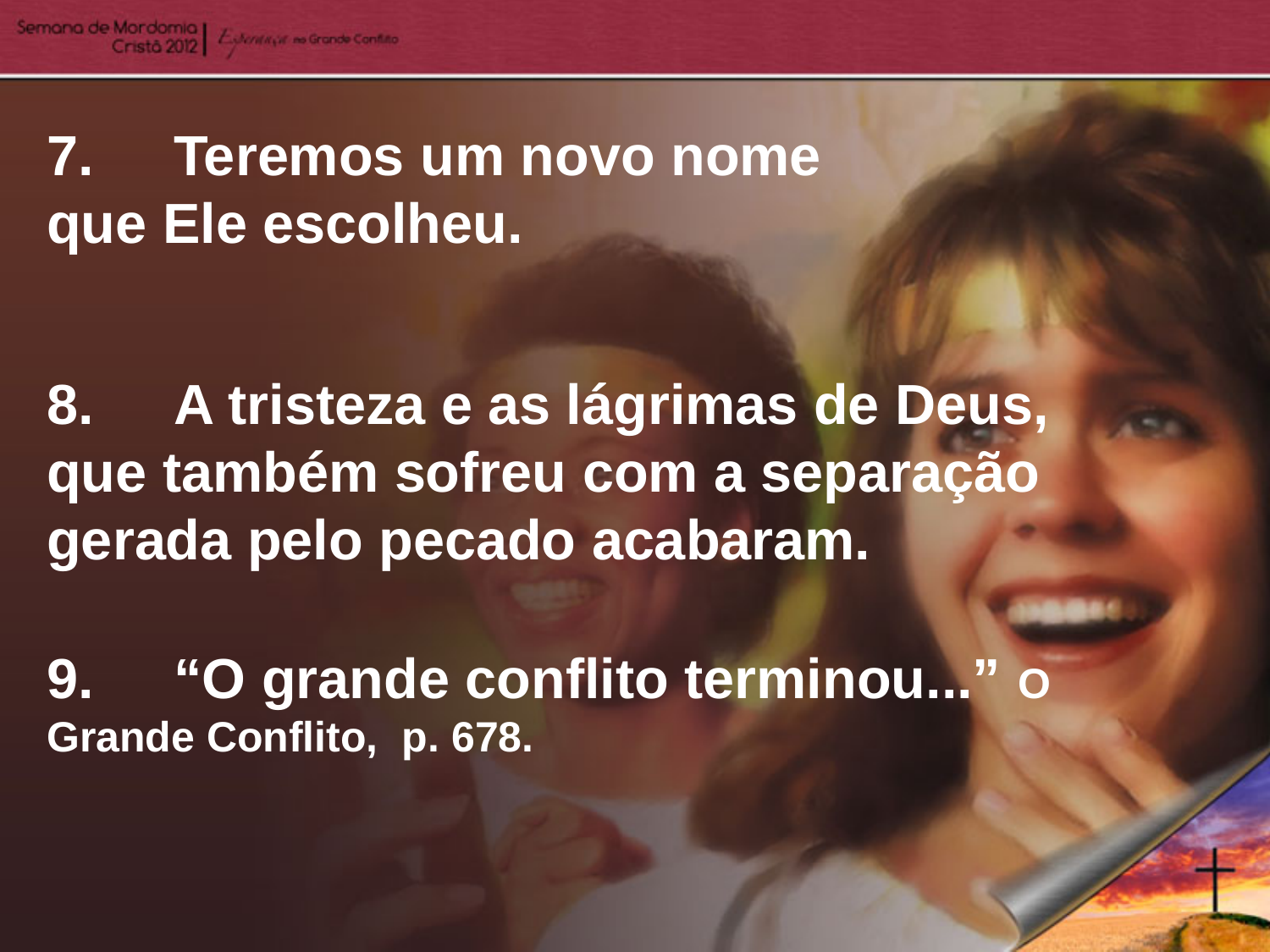

7.	Teremos um novo nome que Ele escolheu.
8.	A tristeza e as lágrimas de Deus, que também sofreu com a separação gerada pelo pecado acabaram.
9.	“O grande conflito terminou...” O Grande Conflito,  p. 678.